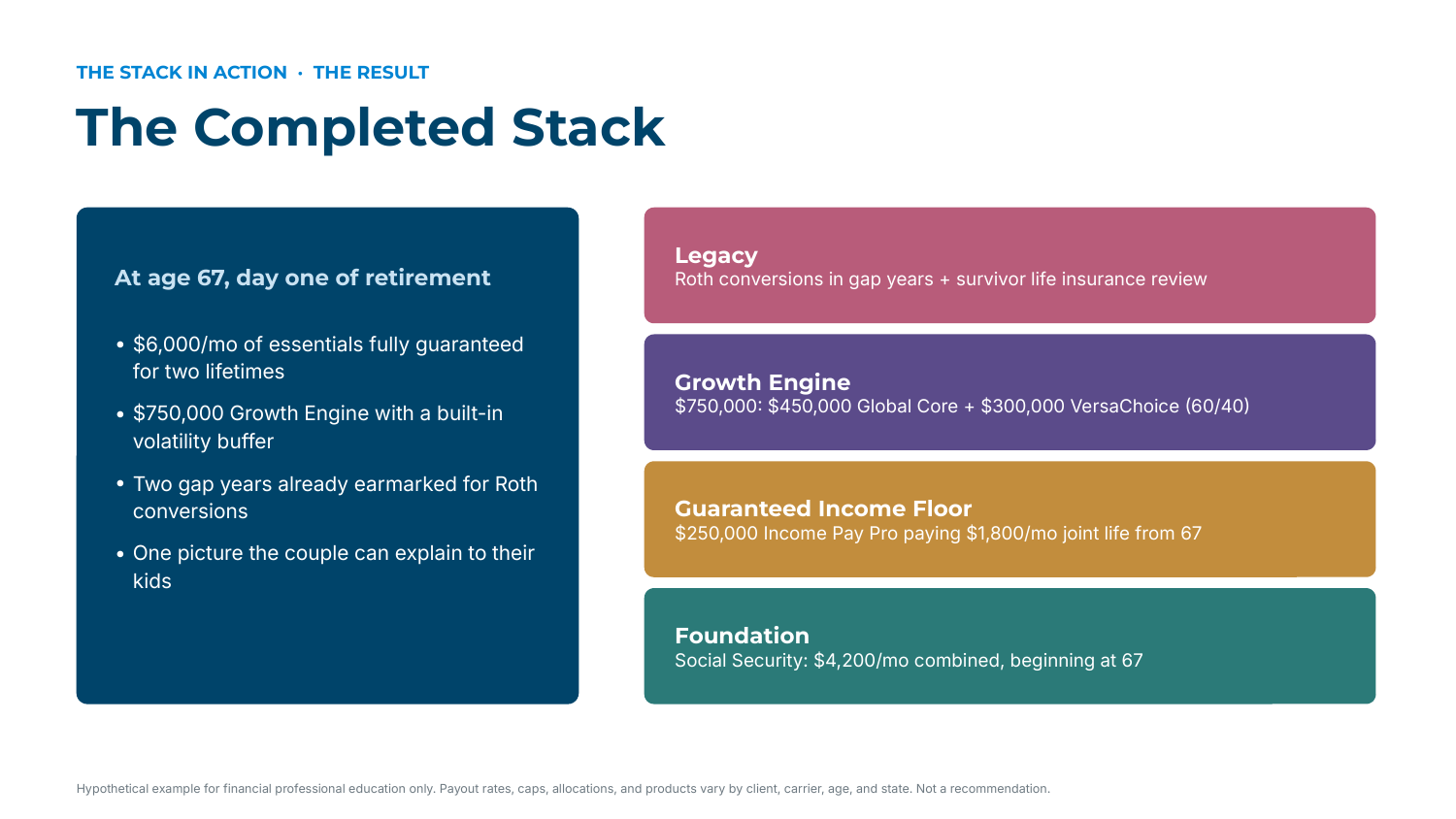

THE STACK IN ACTION  ·  THE RESULT
The Completed Stack

Legacy
Roth conversions in gap years + survivor life insurance review
At age 67, day one of retirement
$6,000/mo of essentials fully guaranteed for two lifetimes
$750,000 Growth Engine with a built-in volatility buffer
Two gap years already earmarked for Roth conversions
One picture the couple can explain to their kids

Growth Engine
$750,000: $450,000 Global Core + $300,000 VersaChoice (60/40)

Guaranteed Income Floor
$250,000 Income Pay Pro paying $1,800/mo joint life from 67

Foundation
Social Security: $4,200/mo combined, beginning at 67
Hypothetical example for financial professional education only. Payout rates, caps, allocations, and products vary by client, carrier, age, and state. Not a recommendation.